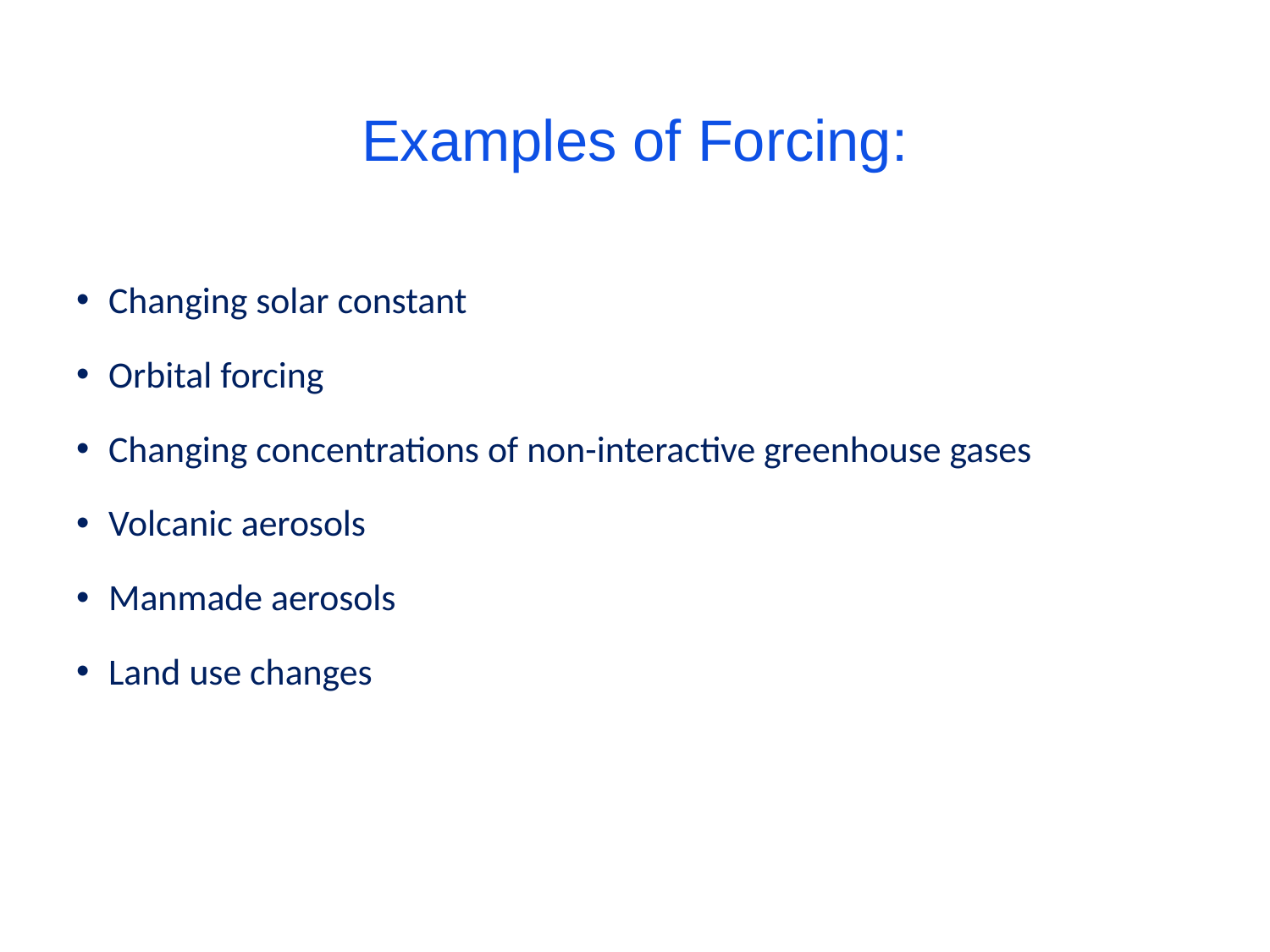

# Examples of Forcing:
 Changing solar constant
 Orbital forcing
 Changing concentrations of non-interactive greenhouse gases
 Volcanic aerosols
 Manmade aerosols
 Land use changes